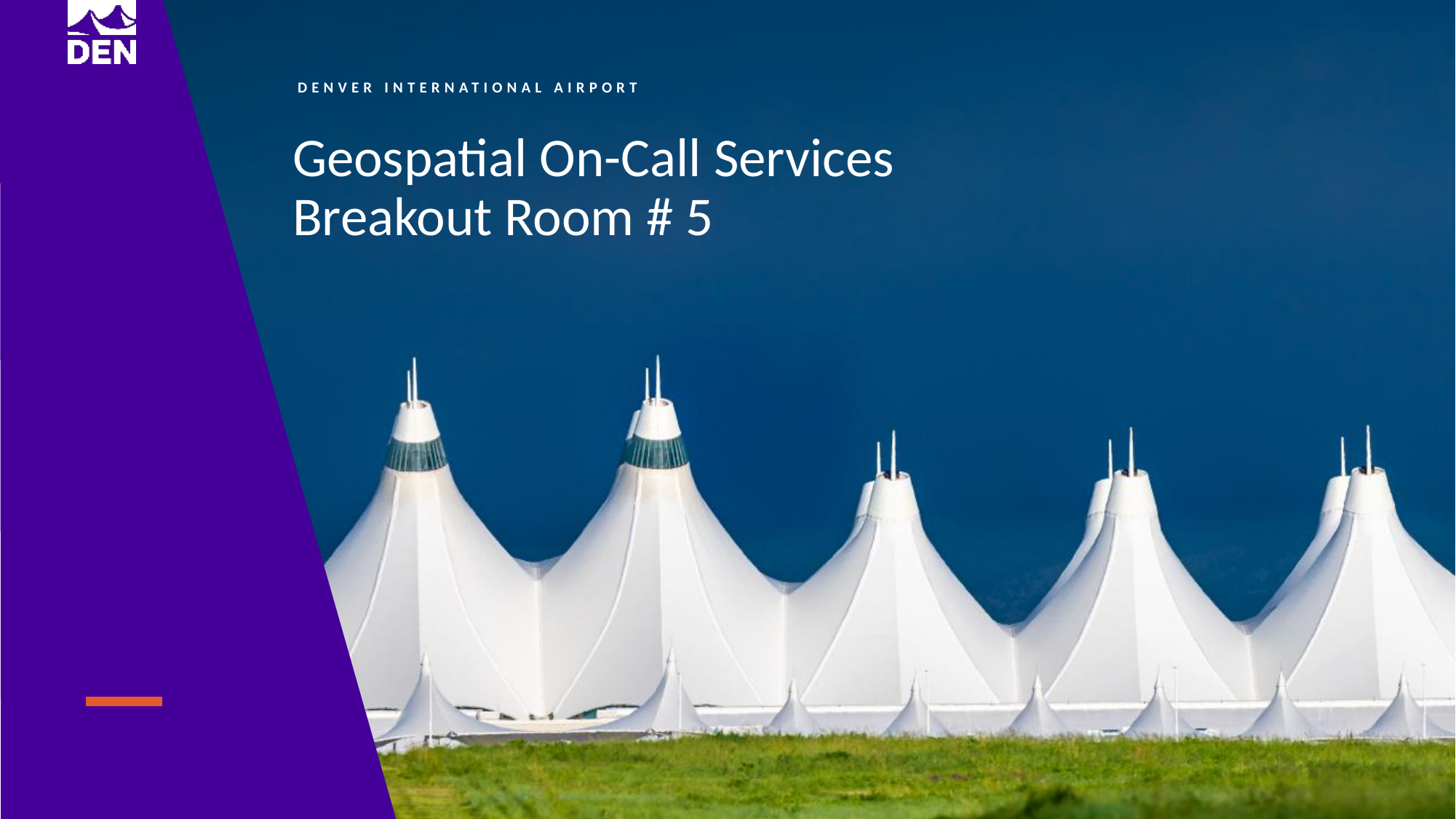

Geospatial On-Call Services
Breakout Room # 5